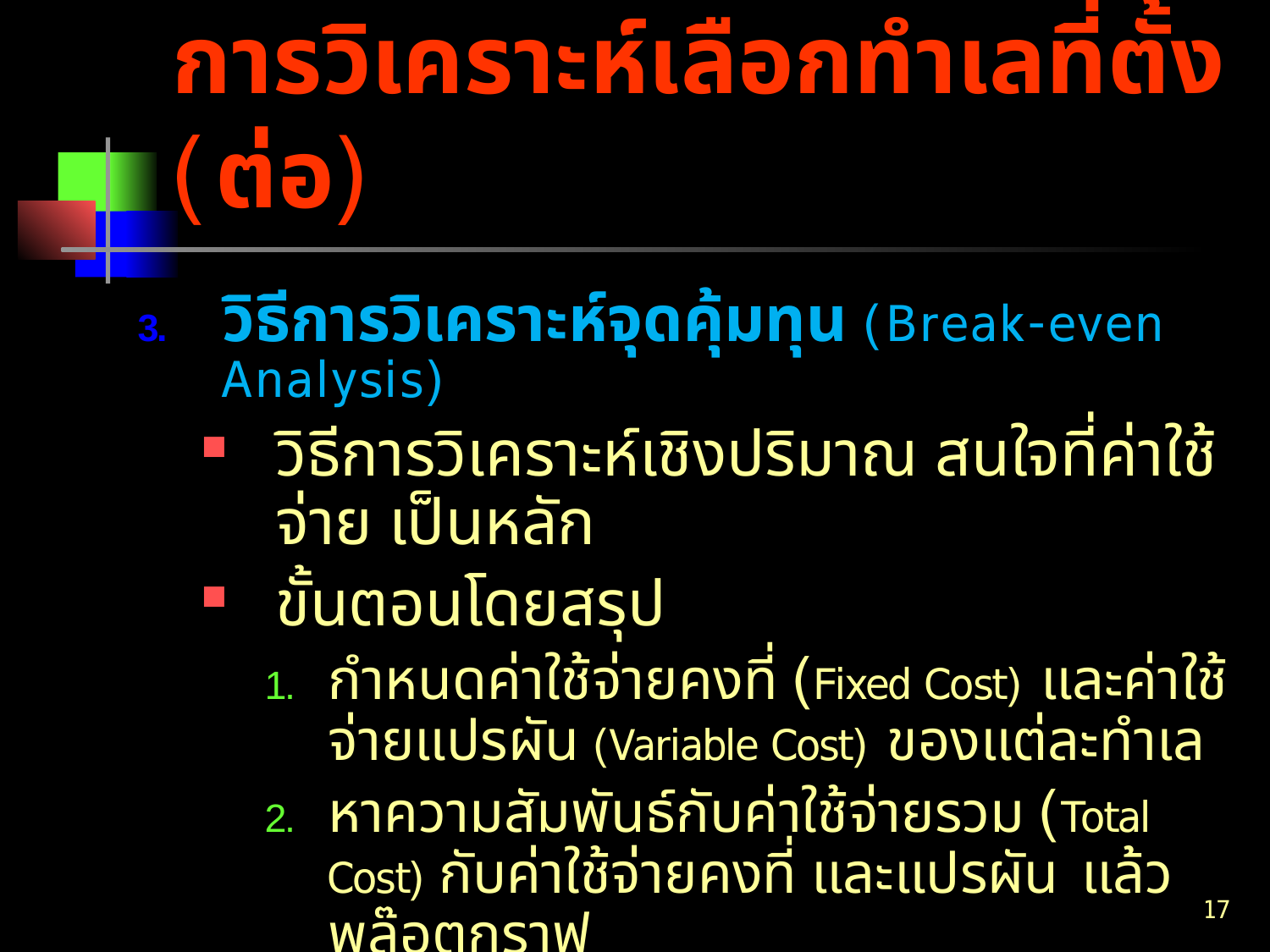

# การวิเคราะห์เลือกทำเลที่ตั้ง (ต่อ)
วิธีการวิเคราะห์จุดคุ้มทุน (Break-even Analysis)
วิธีการวิเคราะห์เชิงปริมาณ สนใจที่ค่าใช้จ่าย เป็นหลัก
ขั้นตอนโดยสรุป
กำหนดค่าใช้จ่ายคงที่ (Fixed Cost) และค่าใช้จ่ายแปรผัน (Variable Cost) ของแต่ละทำเล
หาความสัมพันธ์กับค่าใช้จ่ายรวม (Total Cost) กับค่าใช้จ่ายคงที่ และแปรผัน  แล้วพล๊อตกราฟ
เลือกทำเลที่มีค่าใช้จ่ายต่ำสุดในปริมาณการผลิตที่คาดหมาย
17